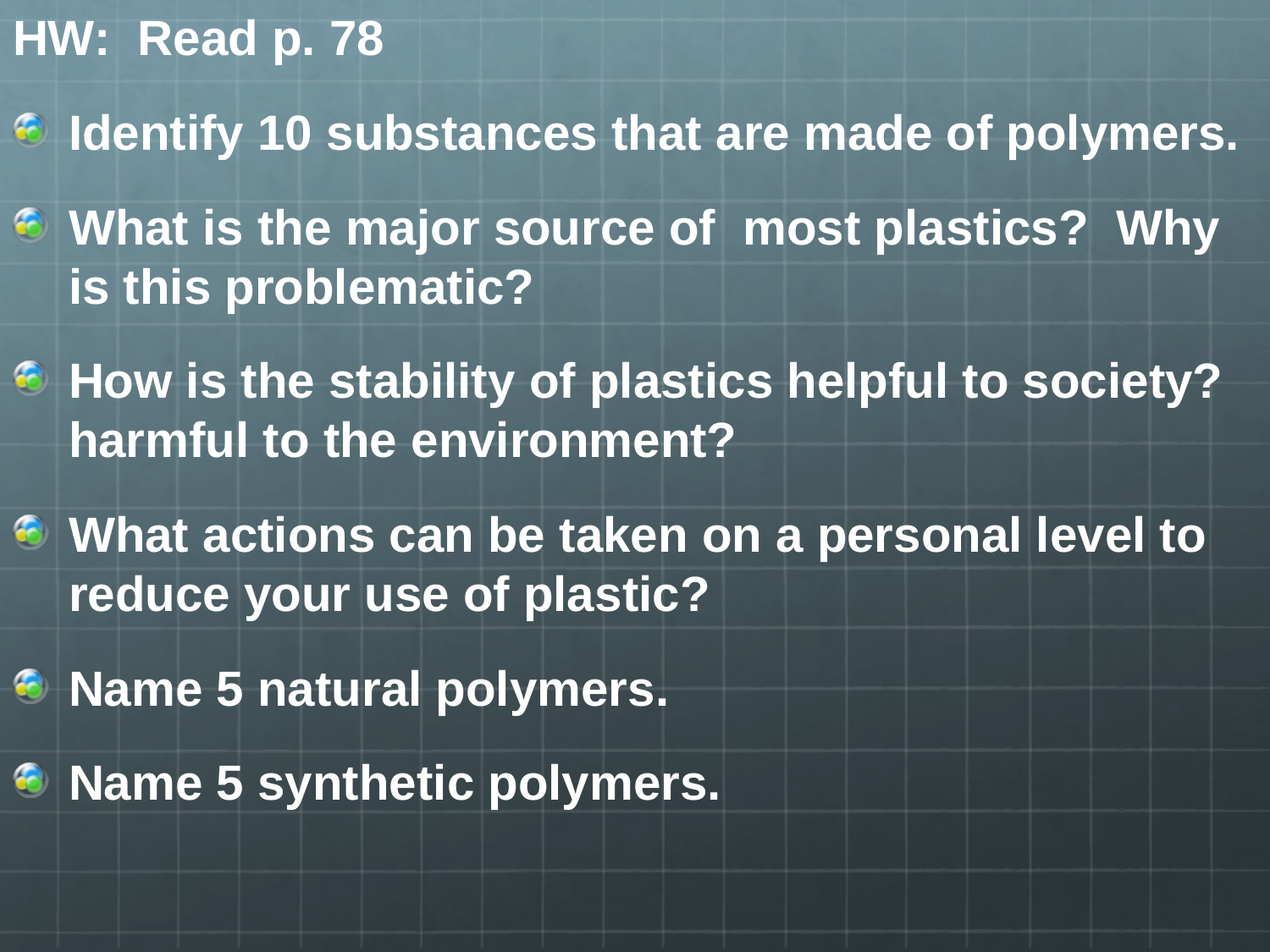

HW:  Read p. 78
Identify 10 substances that are made of polymers.
What is the major source of  most plastics?  Why is this problematic?
How is the stability of plastics helpful to society?  harmful to the environment?
What actions can be taken on a personal level to reduce your use of plastic?
Name 5 natural polymers.
Name 5 synthetic polymers.